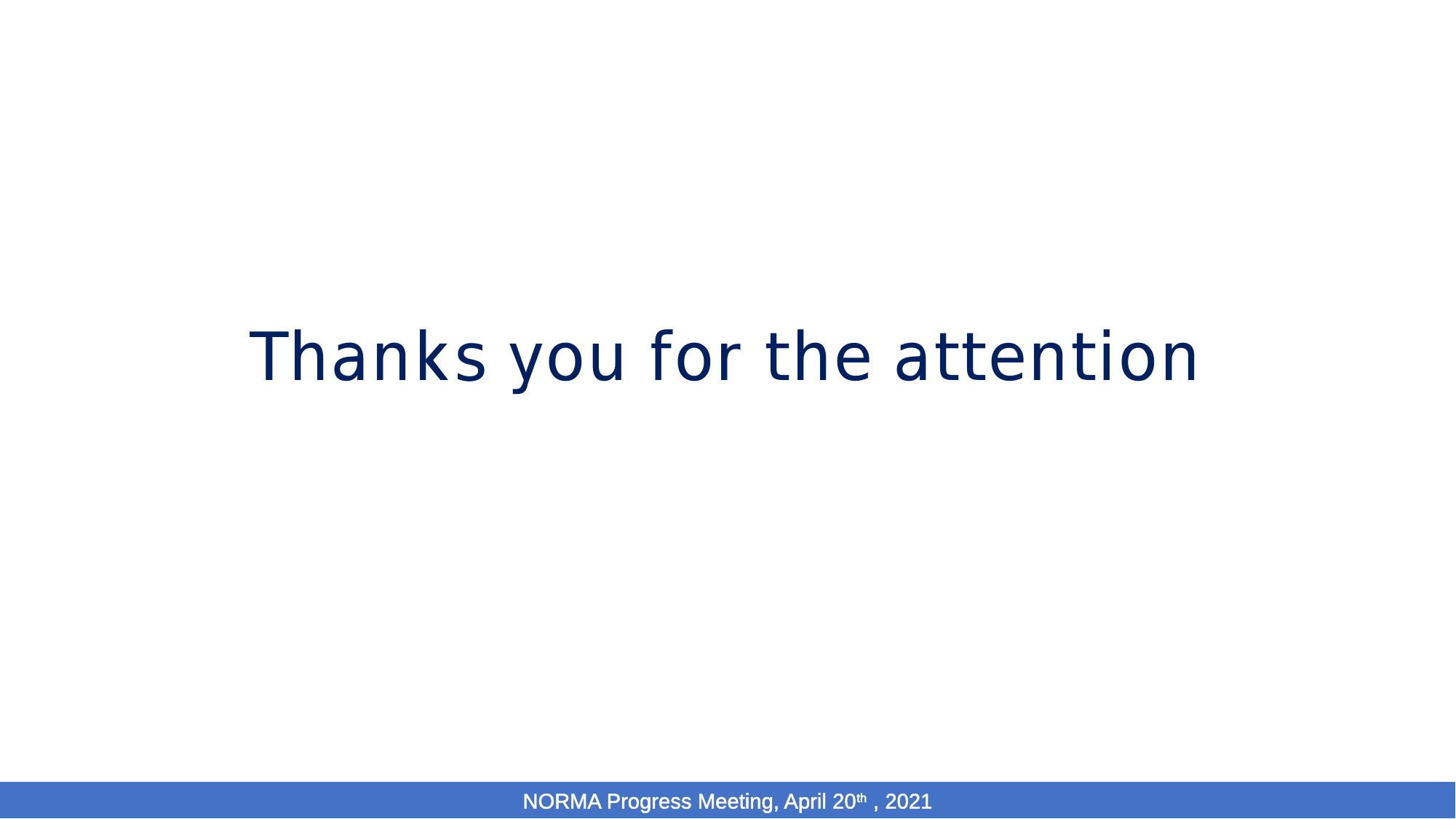

# Thanks you for the attention
7
NORMA Progress Meeting, April 20th , 2021